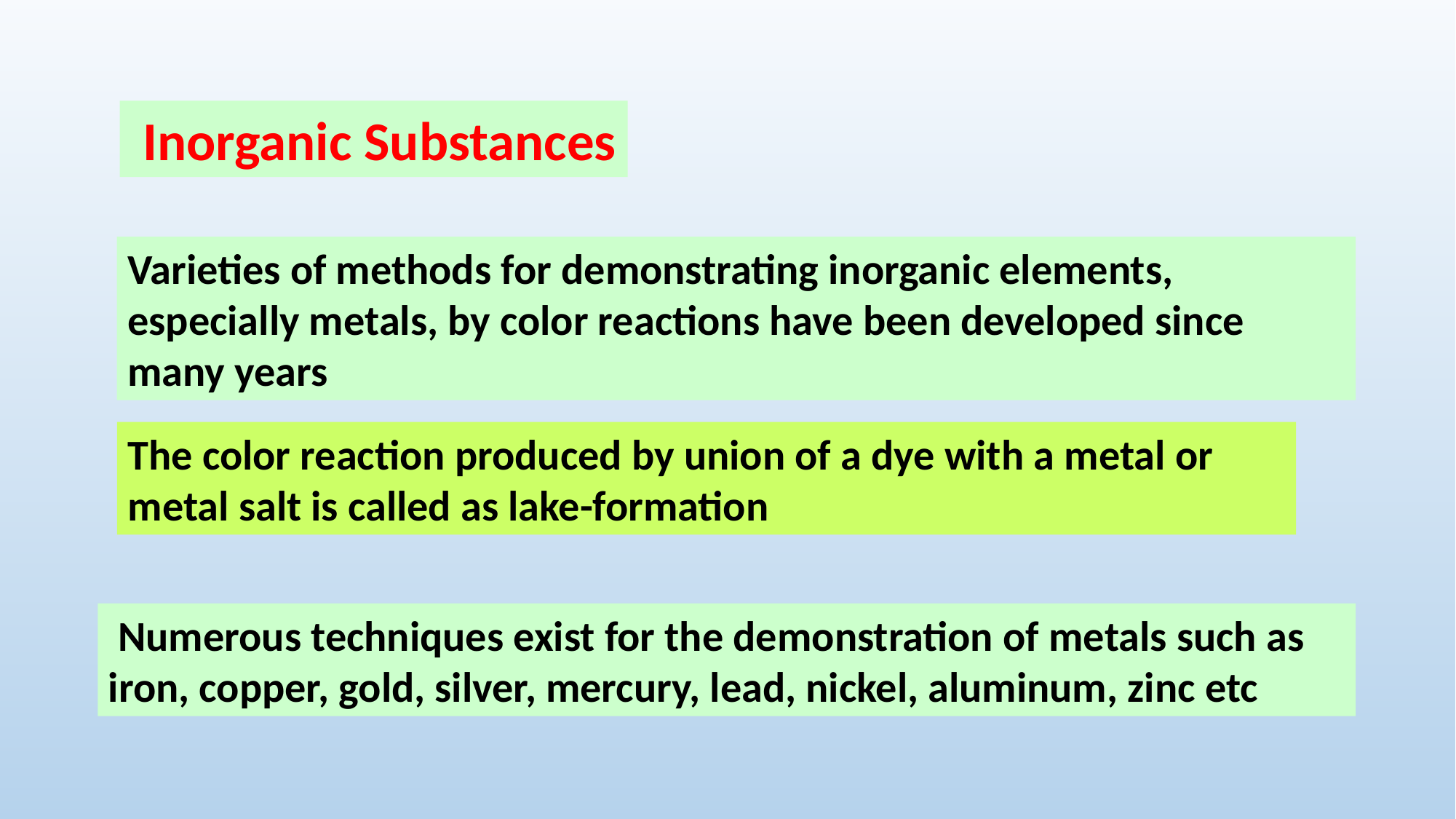

Inorganic Substances
Varieties of methods for demonstrating inorganic elements, especially metals, by color reactions have been developed since many years
The color reaction produced by union of a dye with a metal or metal salt is called as lake-formation
 Numerous techniques exist for the demonstration of metals such as iron, copper, gold, silver, mercury, lead, nickel, aluminum, zinc etc